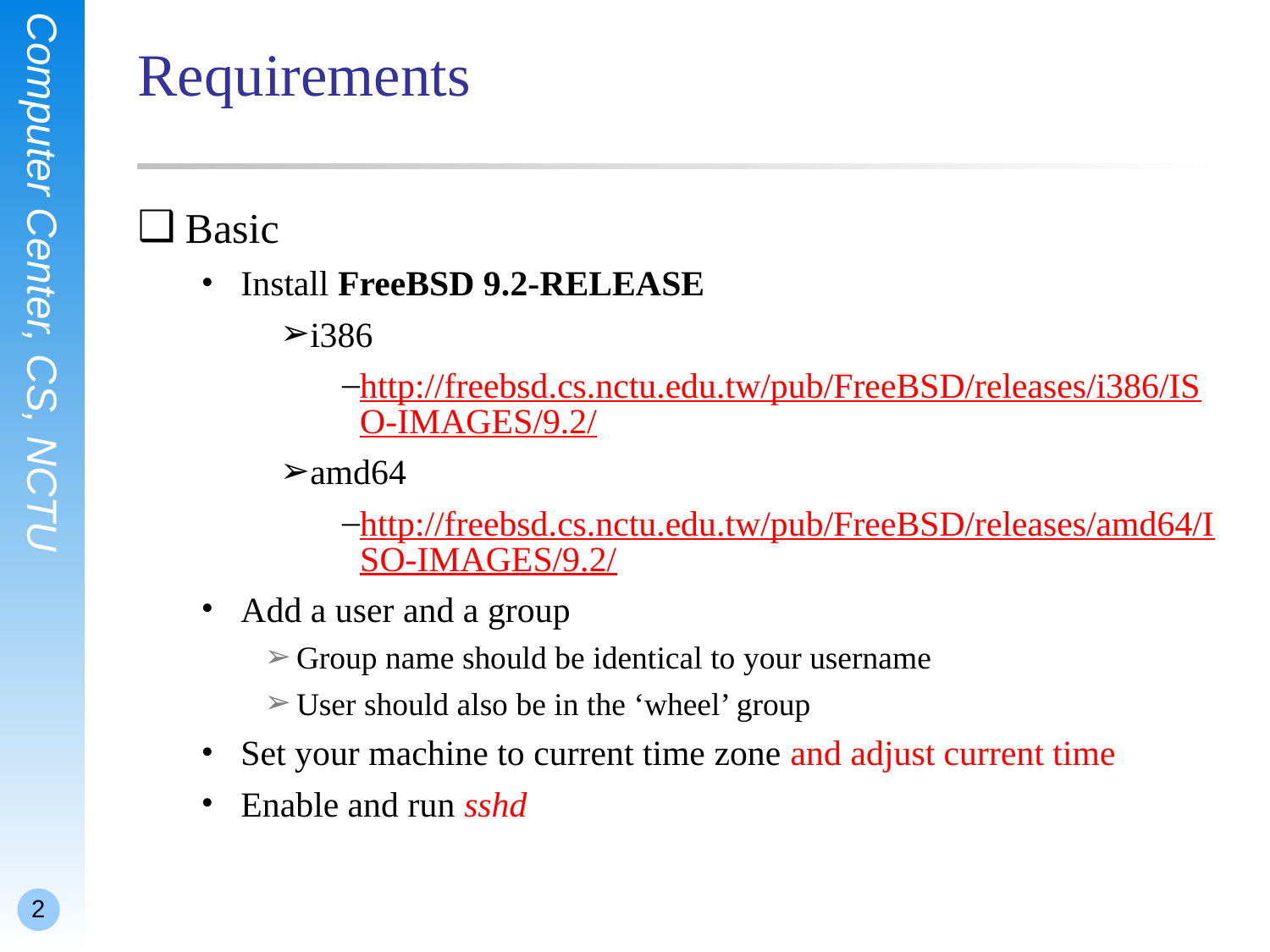

# Requirements
Basic
Install FreeBSD 9.2-RELEASE
i386
http://freebsd.cs.nctu.edu.tw/pub/FreeBSD/releases/i386/ISO-IMAGES/9.2/
amd64
http://freebsd.cs.nctu.edu.tw/pub/FreeBSD/releases/amd64/ISO-IMAGES/9.2/
Add a user and a group
Group name should be identical to your username
User should also be in the ‘wheel’ group
Set your machine to current time zone and adjust current time
Enable and run sshd
2